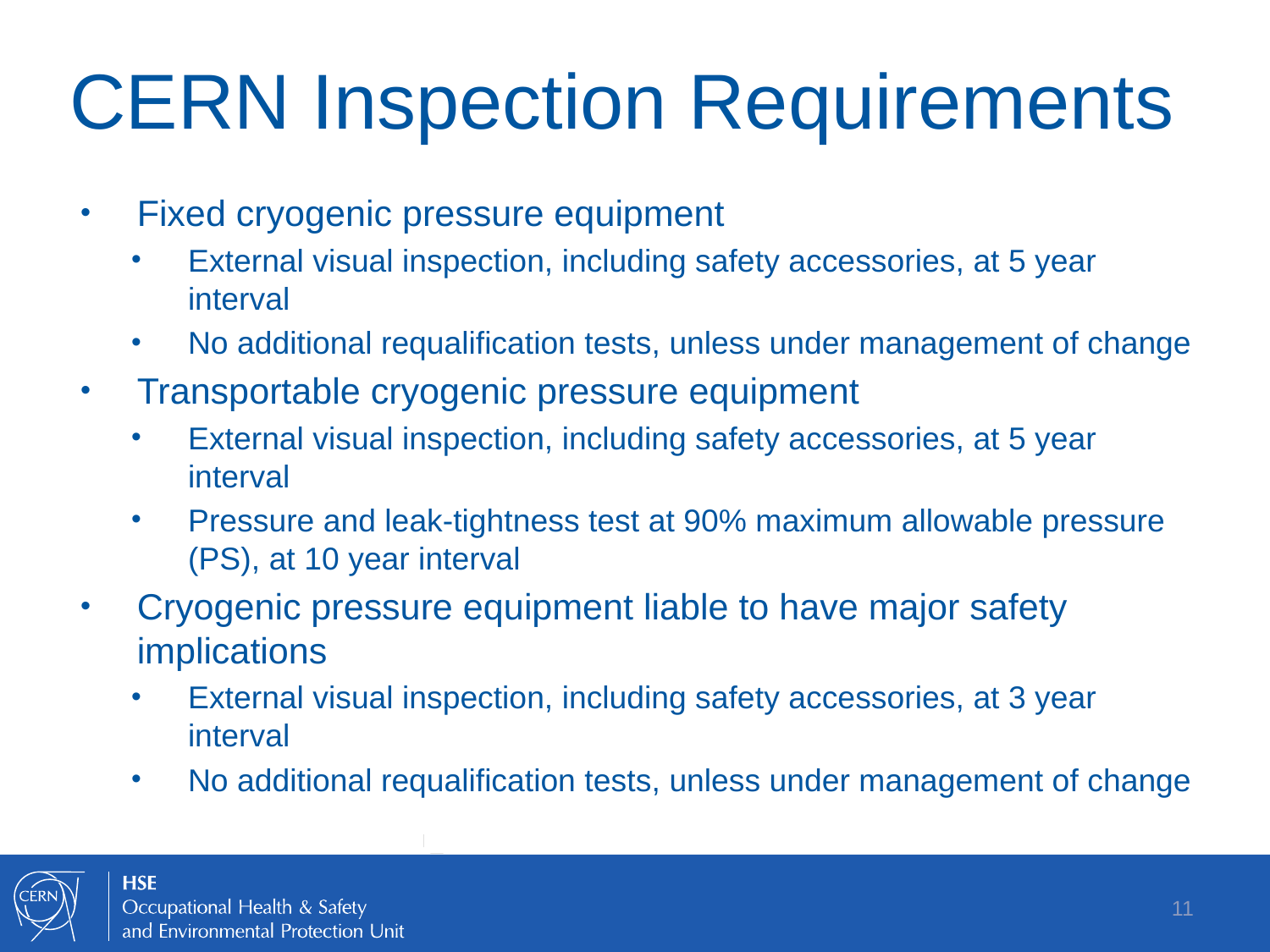

# CERN Inspection Requirements
Fixed cryogenic pressure equipment
External visual inspection, including safety accessories, at 5 year interval
No additional requalification tests, unless under management of change
Transportable cryogenic pressure equipment
External visual inspection, including safety accessories, at 5 year interval
Pressure and leak-tightness test at 90% maximum allowable pressure (PS), at 10 year interval
Cryogenic pressure equipment liable to have major safety implications
External visual inspection, including safety accessories, at 3 year interval
No additional requalification tests, unless under management of change

11